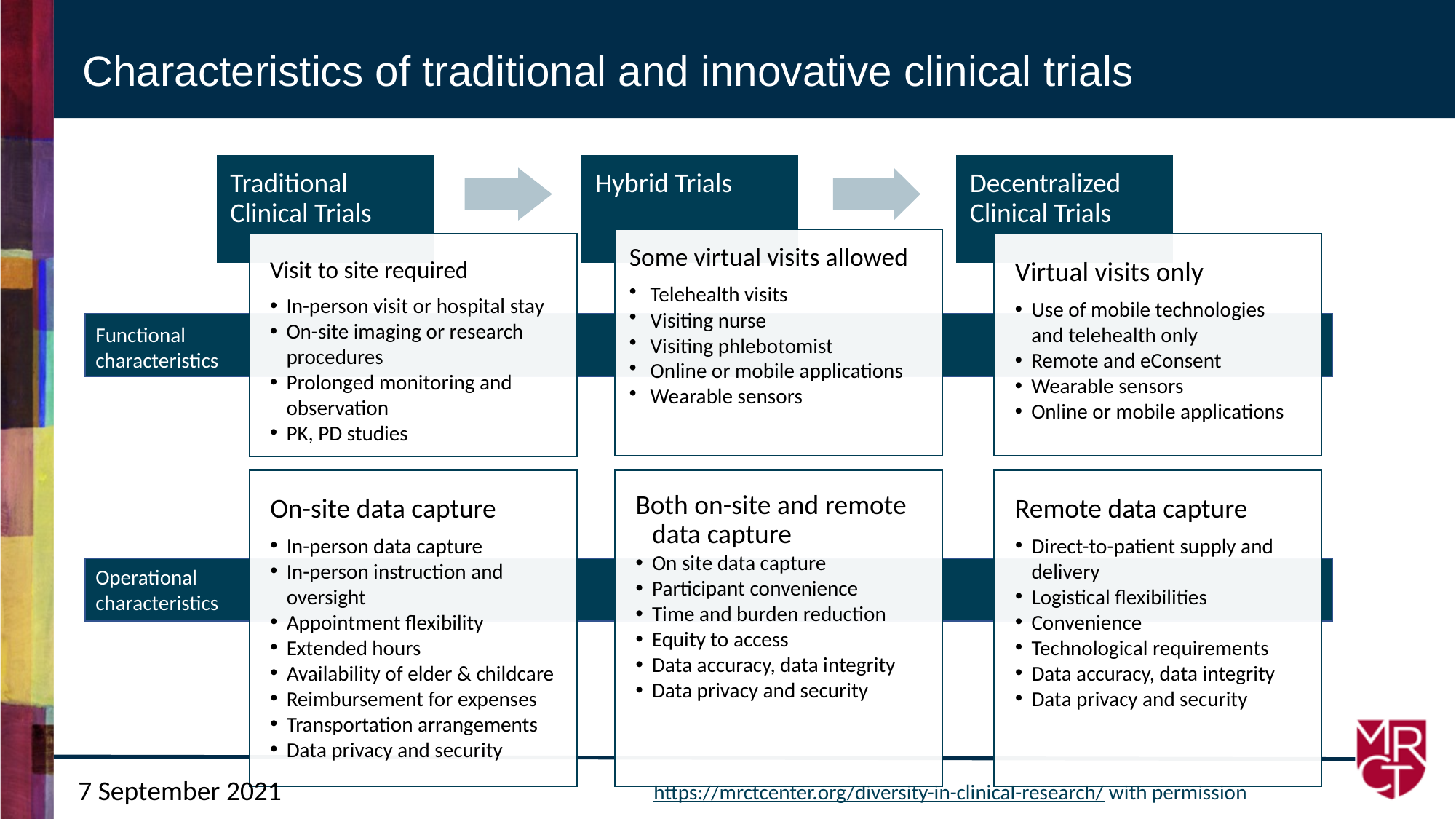

Characteristics of traditional and innovative clinical trials

Traditional Clinical Trials
Hybrid Trials
Decentralized Clinical Trials

Some virtual visits allowed
 Telehealth visits
 Visiting nurse
 Visiting phlebotomist
 Online or mobile applications
 Wearable sensors
Visit to site required
In-person visit or hospital stay
On-site imaging or research procedures
Prolonged monitoring and observation
PK, PD studies

Virtual visits only
Use of mobile technologies and telehealth only
Remote and eConsent
Wearable sensors
Online or mobile applications

Functional characteristics
On-site data capture
In-person data capture
In-person instruction and oversight
Appointment flexibility
Extended hours
Availability of elder & childcare
Reimbursement for expenses
Transportation arrangements
Data privacy and security

Both on-site and remote data capture
On site data capture
Participant convenience
Time and burden reduction
Equity to access
Data accuracy, data integrity
Data privacy and security

Remote data capture
Direct-to-patient supply and delivery
Logistical flexibilities
Convenience
Technological requirements
Data accuracy, data integrity
Data privacy and security

Operational characteristics
7 September 2021